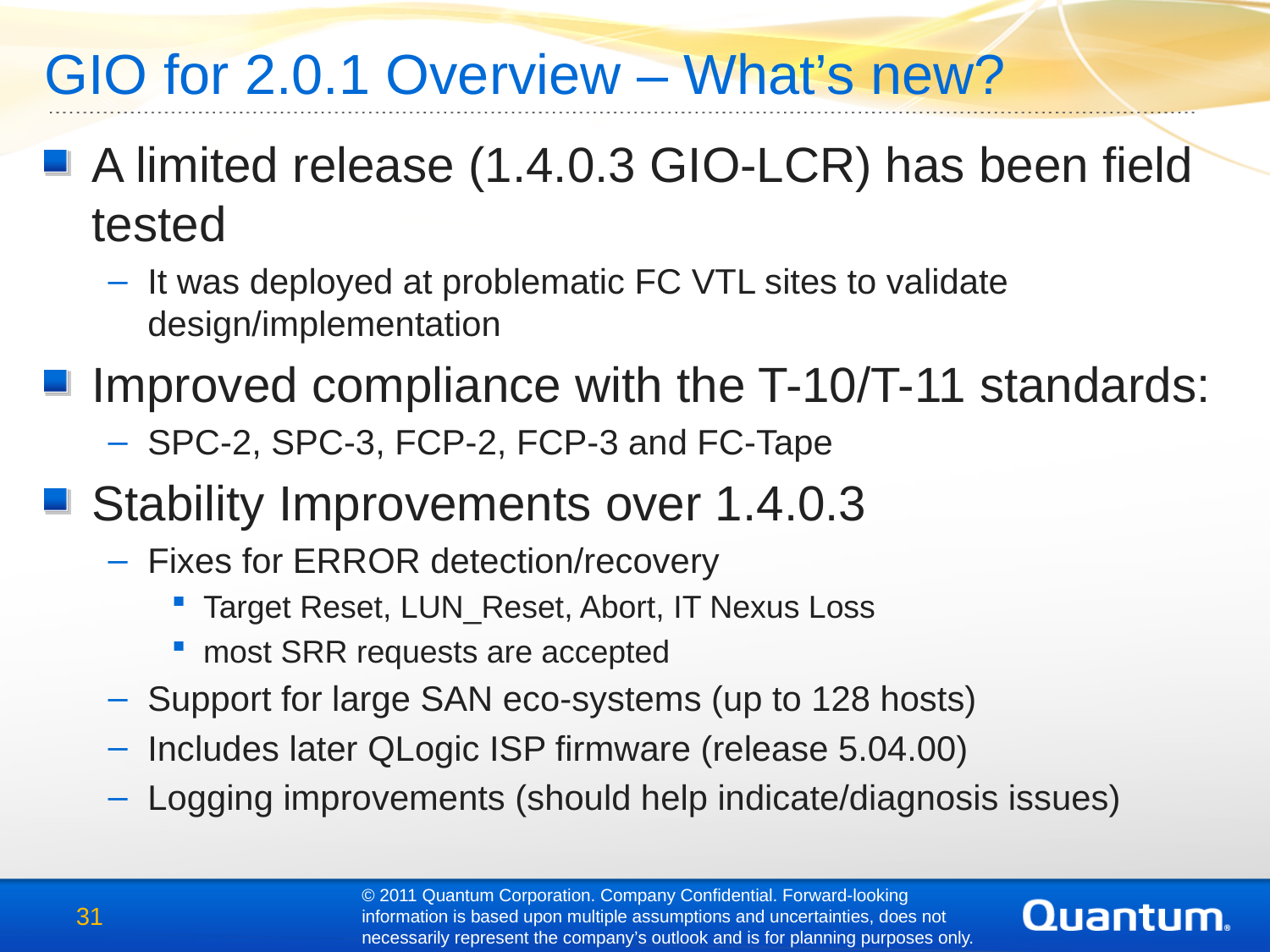

GIO for 2.0.1 Overview – What’s new?
A limited release (1.4.0.3 GIO-LCR) has been field tested
It was deployed at problematic FC VTL sites to validate design/implementation
Improved compliance with the T-10/T-11 standards:
SPC-2, SPC-3, FCP-2, FCP-3 and FC-Tape
Stability Improvements over 1.4.0.3
Fixes for ERROR detection/recovery
Target Reset, LUN_Reset, Abort, IT Nexus Loss
most SRR requests are accepted
Support for large SAN eco-systems (up to 128 hosts)
Includes later QLogic ISP firmware (release 5.04.00)
Logging improvements (should help indicate/diagnosis issues)
© 2011 Quantum Corporation. Company Confidential. Forward-looking information is based upon multiple assumptions and uncertainties, does not necessarily represent the company’s outlook and is for planning purposes only.
31